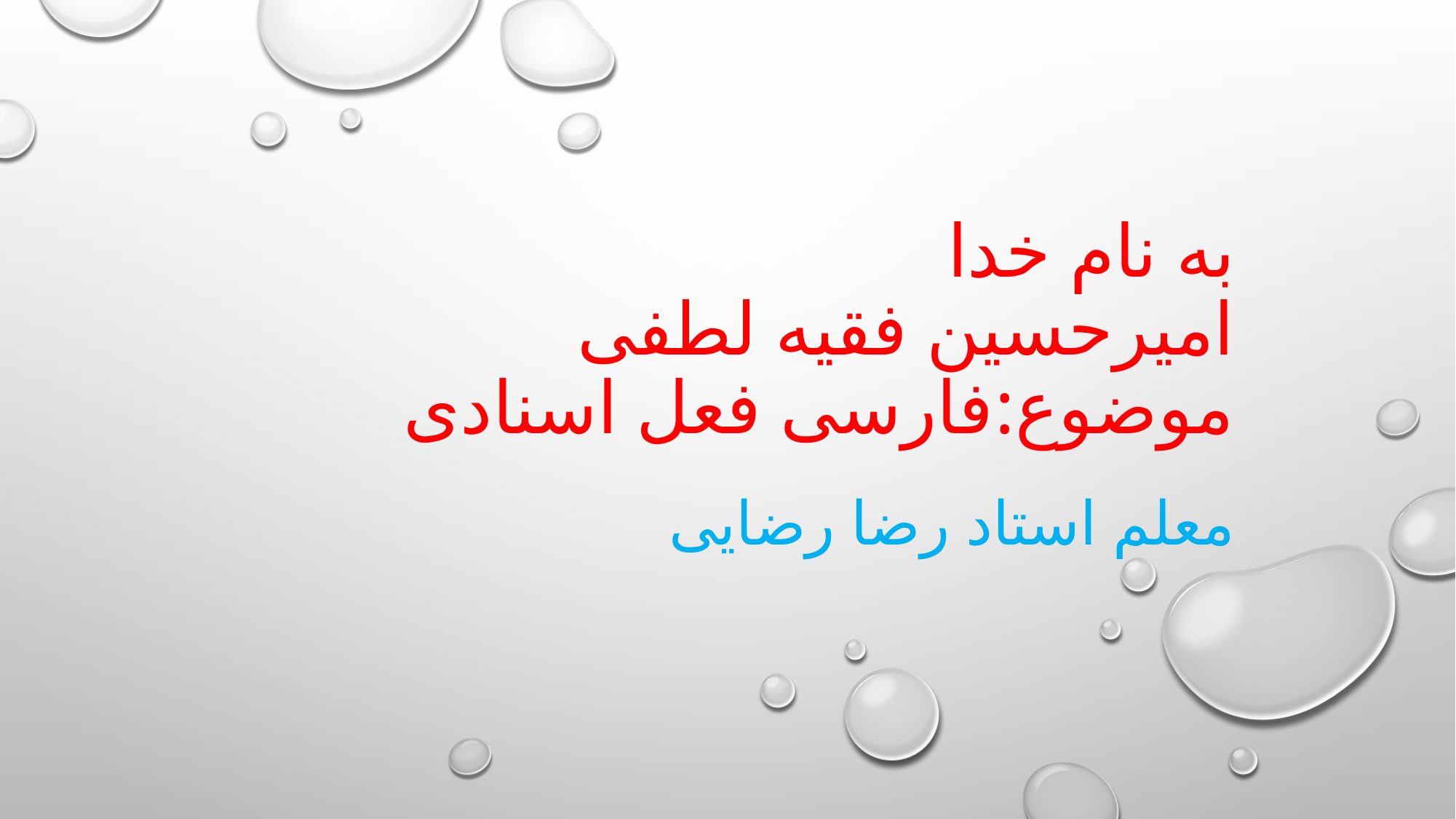

# به نام خدا امیرحسین فقیه لطفی موضوع:فارسی فعل اسنادی
معلم استاد رضا رضایی